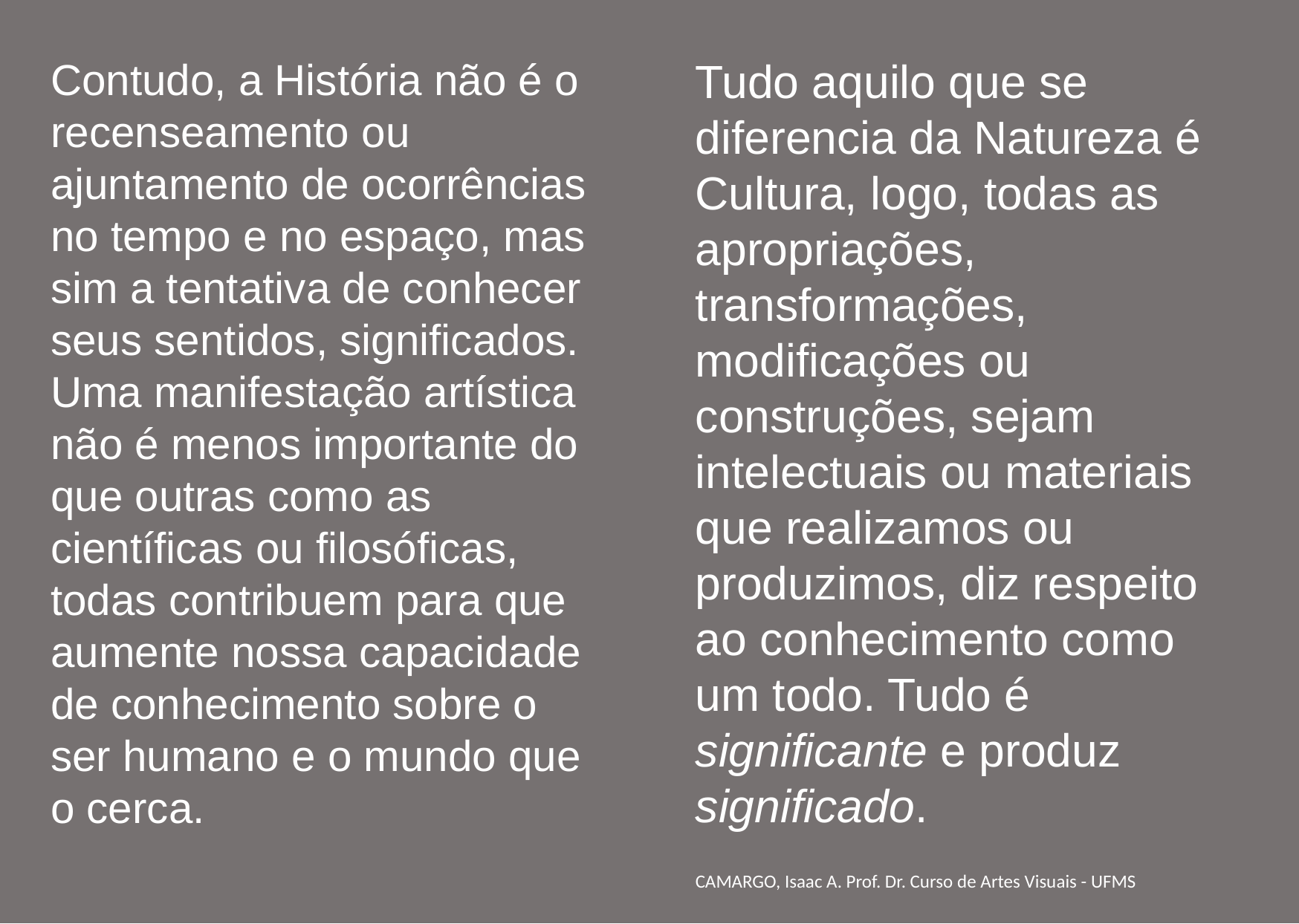

Contudo, a História não é o recenseamento ou ajuntamento de ocorrências no tempo e no espaço, mas sim a tentativa de conhecer seus sentidos, significados. Uma manifestação artística não é menos importante do que outras como as científicas ou filosóficas, todas contribuem para que aumente nossa capacidade de conhecimento sobre o ser humano e o mundo que o cerca.
Tudo aquilo que se diferencia da Natureza é Cultura, logo, todas as apropriações, transformações, modificações ou construções, sejam intelectuais ou materiais que realizamos ou produzimos, diz respeito ao conhecimento como um todo. Tudo é significante e produz significado.
#